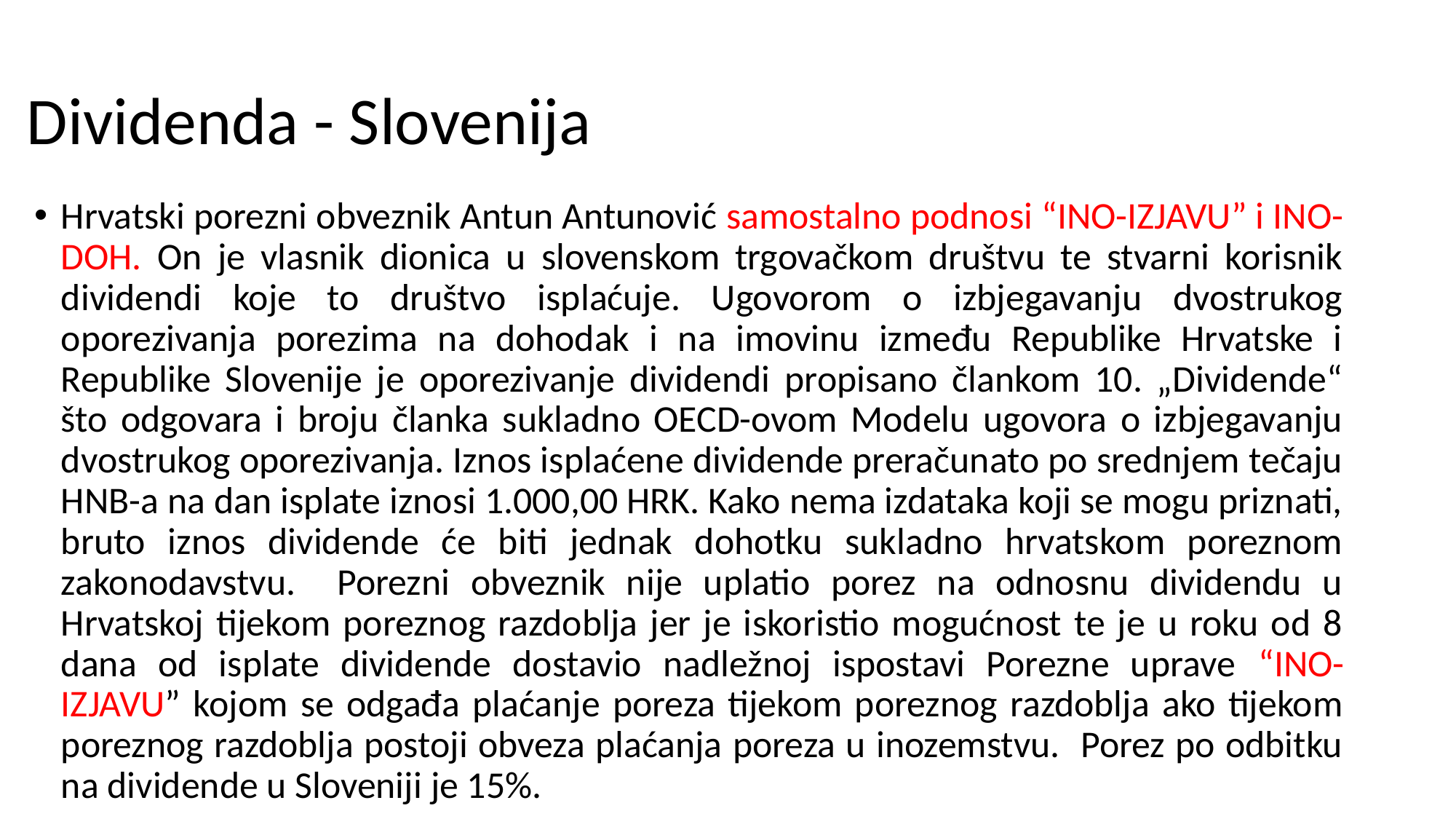

# Dividenda - Slovenija
Hrvatski porezni obveznik Antun Antunović samostalno podnosi “INO-IZJAVU” i INO-DOH. On je vlasnik dionica u slovenskom trgovačkom društvu te stvarni korisnik dividendi koje to društvo isplaćuje. Ugovorom o izbjegavanju dvostrukog oporezivanja porezima na dohodak i na imovinu između Republike Hrvatske i Republike Slovenije je oporezivanje dividendi propisano člankom 10. „Dividende“ što odgovara i broju članka sukladno OECD-ovom Modelu ugovora o izbjegavanju dvostrukog oporezivanja. Iznos isplaćene dividende preračunato po srednjem tečaju HNB-a na dan isplate iznosi 1.000,00 HRK. Kako nema izdataka koji se mogu priznati, bruto iznos dividende će biti jednak dohotku sukladno hrvatskom poreznom zakonodavstvu.  Porezni obveznik nije uplatio porez na odnosnu dividendu u Hrvatskoj tijekom poreznog razdoblja jer je iskoristio mogućnost te je u roku od 8 dana od isplate dividende dostavio nadležnoj ispostavi Porezne uprave “INO-IZJAVU” kojom se odgađa plaćanje poreza tijekom poreznog razdoblja ako tijekom poreznog razdoblja postoji obveza plaćanja poreza u inozemstvu.  Porez po odbitku na dividende u Sloveniji je 15%.